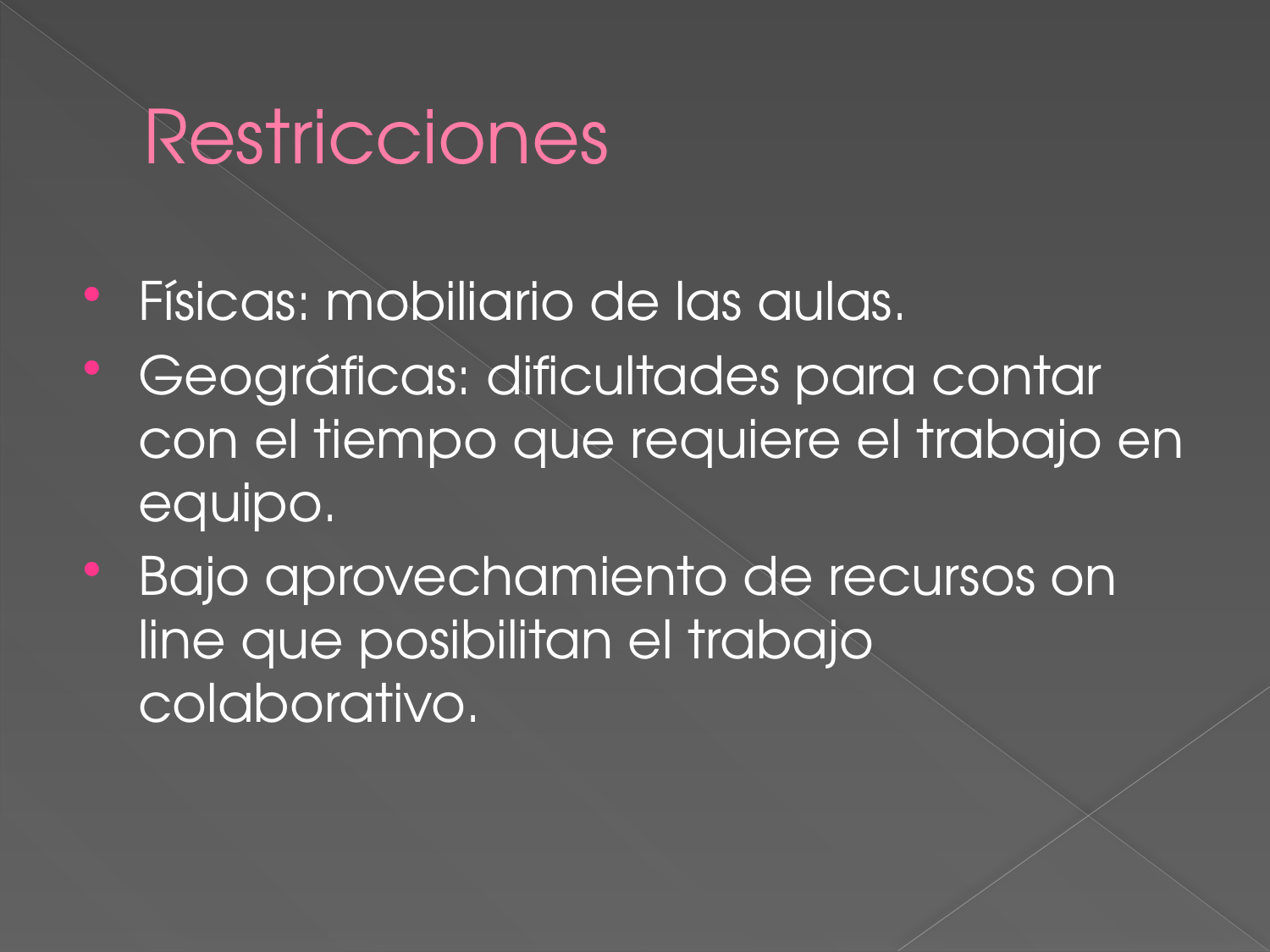

# Restricciones
Físicas: mobiliario de las aulas.
Geográficas: dificultades para contar con el tiempo que requiere el trabajo en equipo.
Bajo aprovechamiento de recursos on line que posibilitan el trabajo colaborativo.